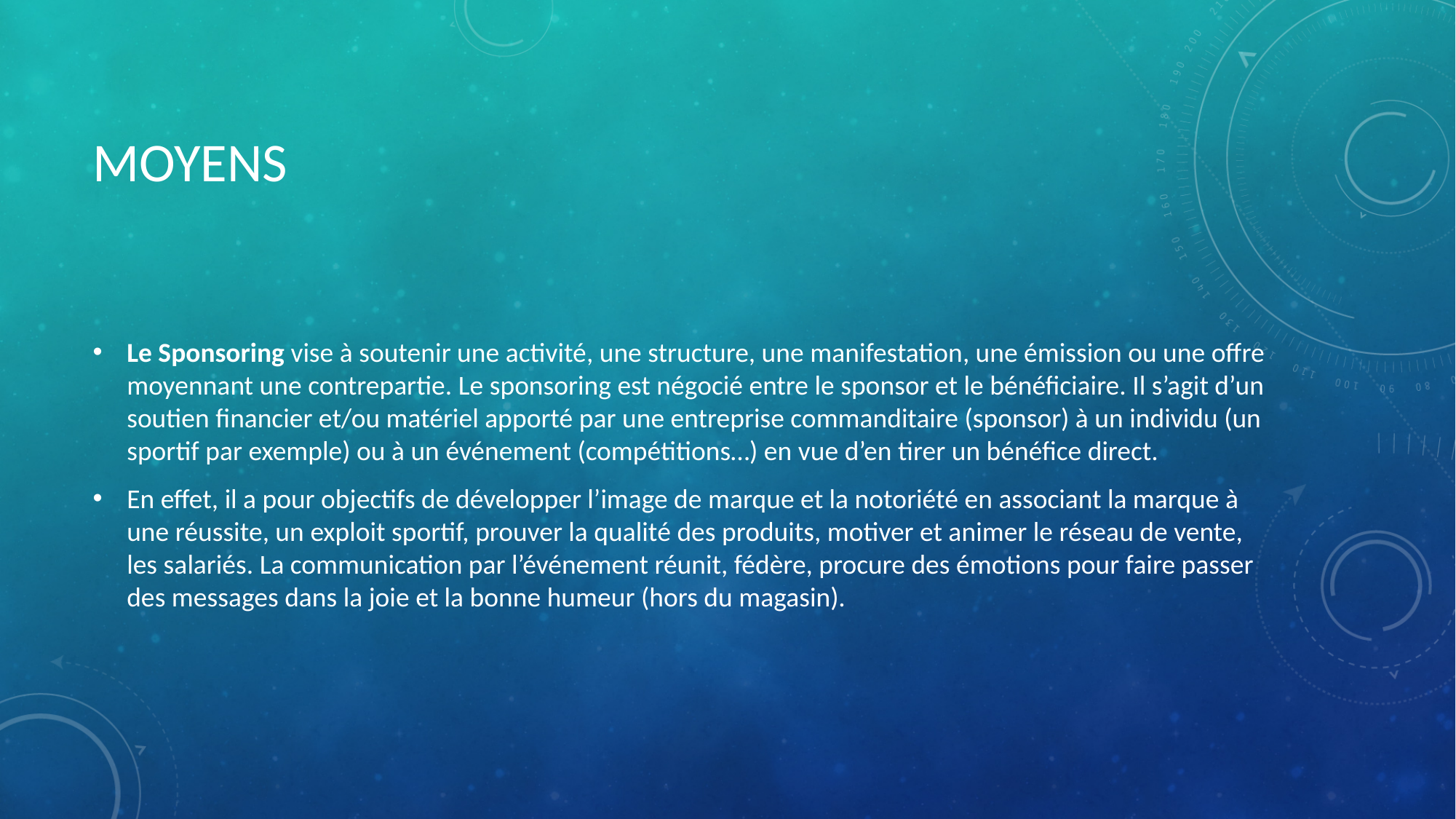

# Moyens
Le Sponsoring vise à soutenir une activité, une structure, une manifestation, une émission ou une offre moyennant une contrepartie. Le sponsoring est négocié entre le sponsor et le bénéficiaire. Il s’agit d’un soutien financier et/ou matériel apporté par une entreprise commanditaire (sponsor) à un individu (un sportif par exemple) ou à un événement (compétitions…) en vue d’en tirer un bénéfice direct.
En effet, il a pour objectifs de développer l’image de marque et la notoriété en associant la marque à une réussite, un exploit sportif, prouver la qualité des produits, motiver et animer le réseau de vente, les salariés. La communication par l’événement réunit, fédère, procure des émotions pour faire passer des messages dans la joie et la bonne humeur (hors du magasin).